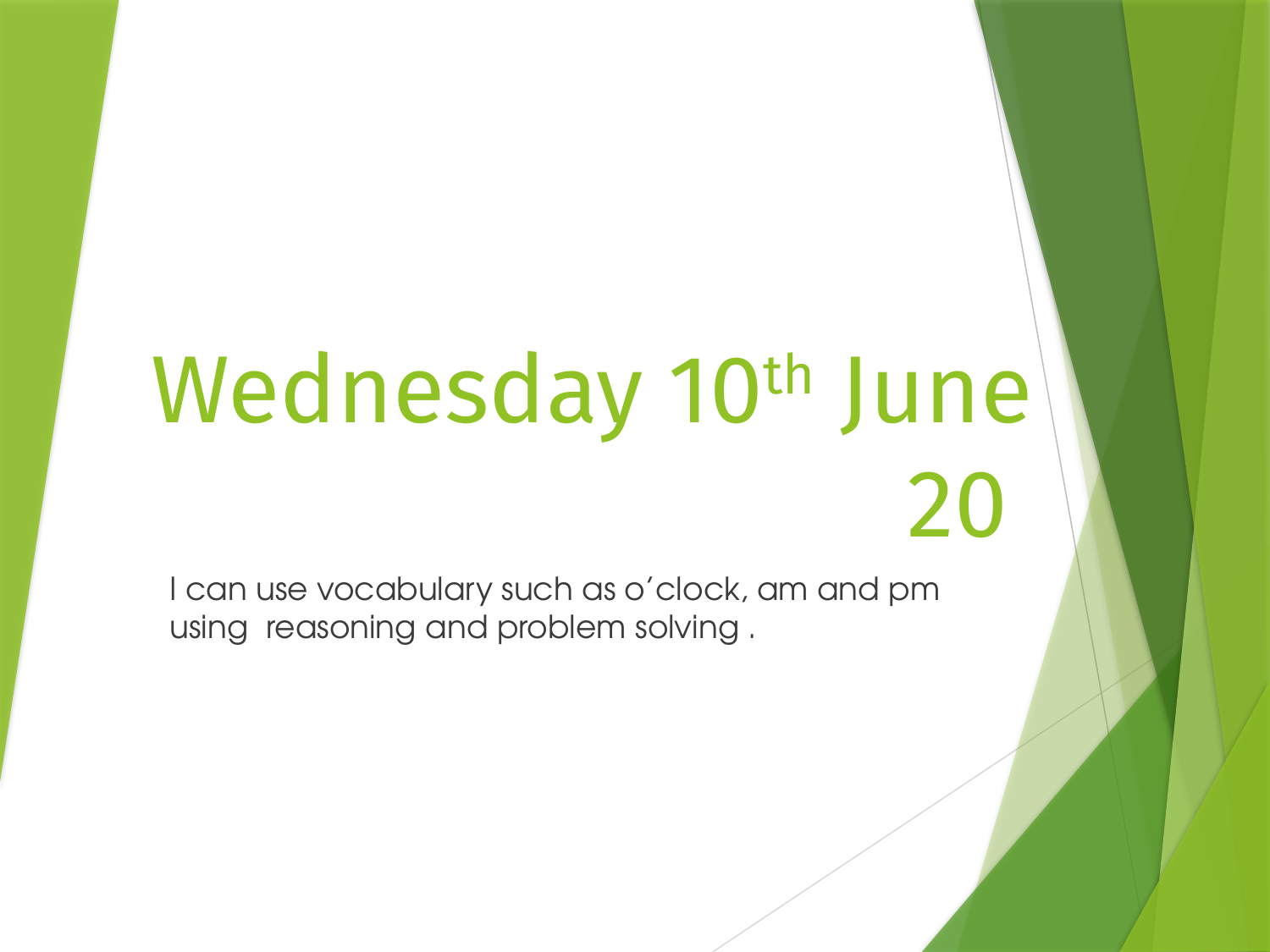

# Wednesday 10th June 20
I can use vocabulary such as o’clock, am and pm using  reasoning and problem solving .